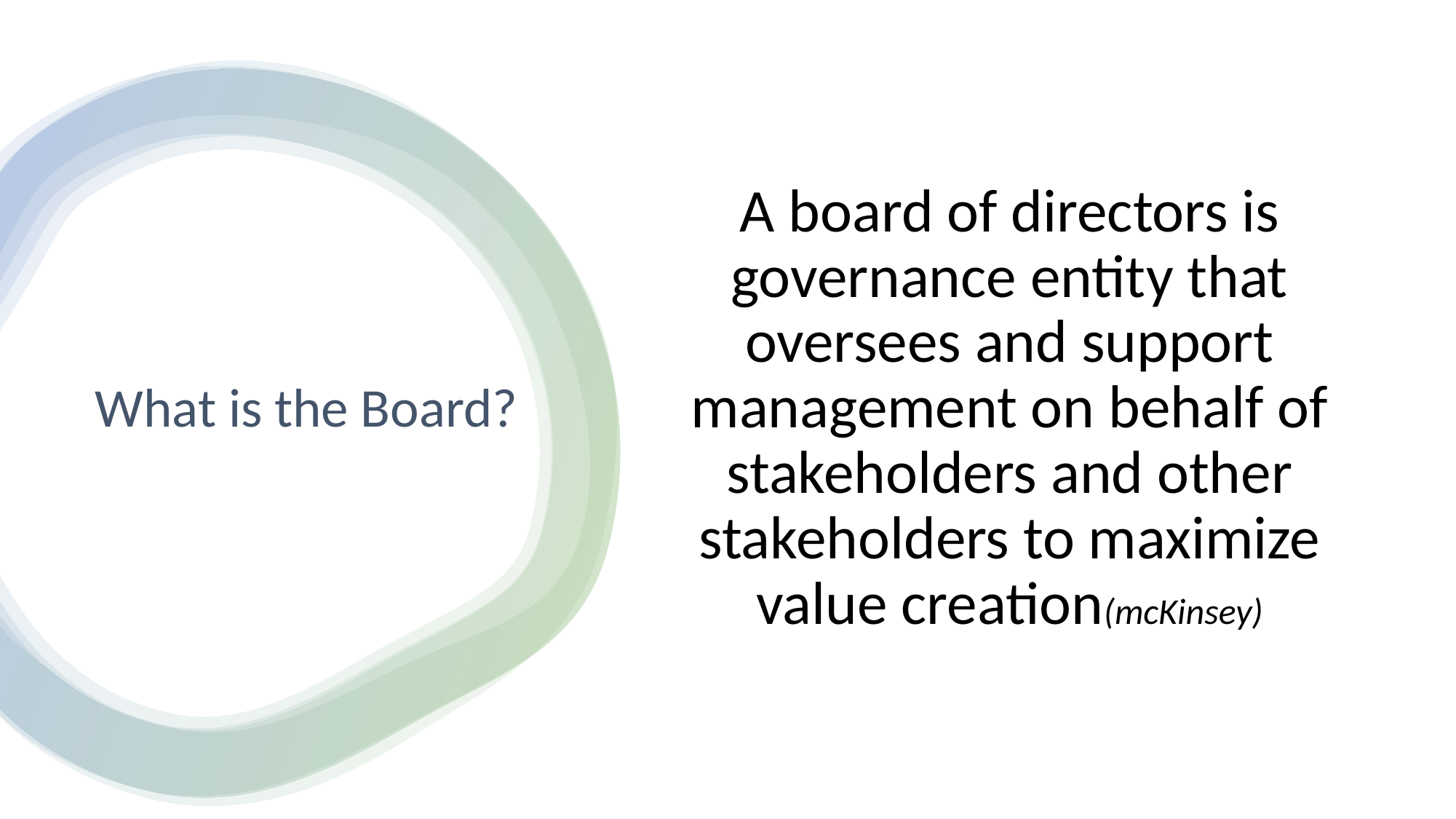

A board of directors is governance entity that oversees and support management on behalf of stakeholders and other stakeholders to maximize value creation(mcKinsey)
# What is the Board?
2